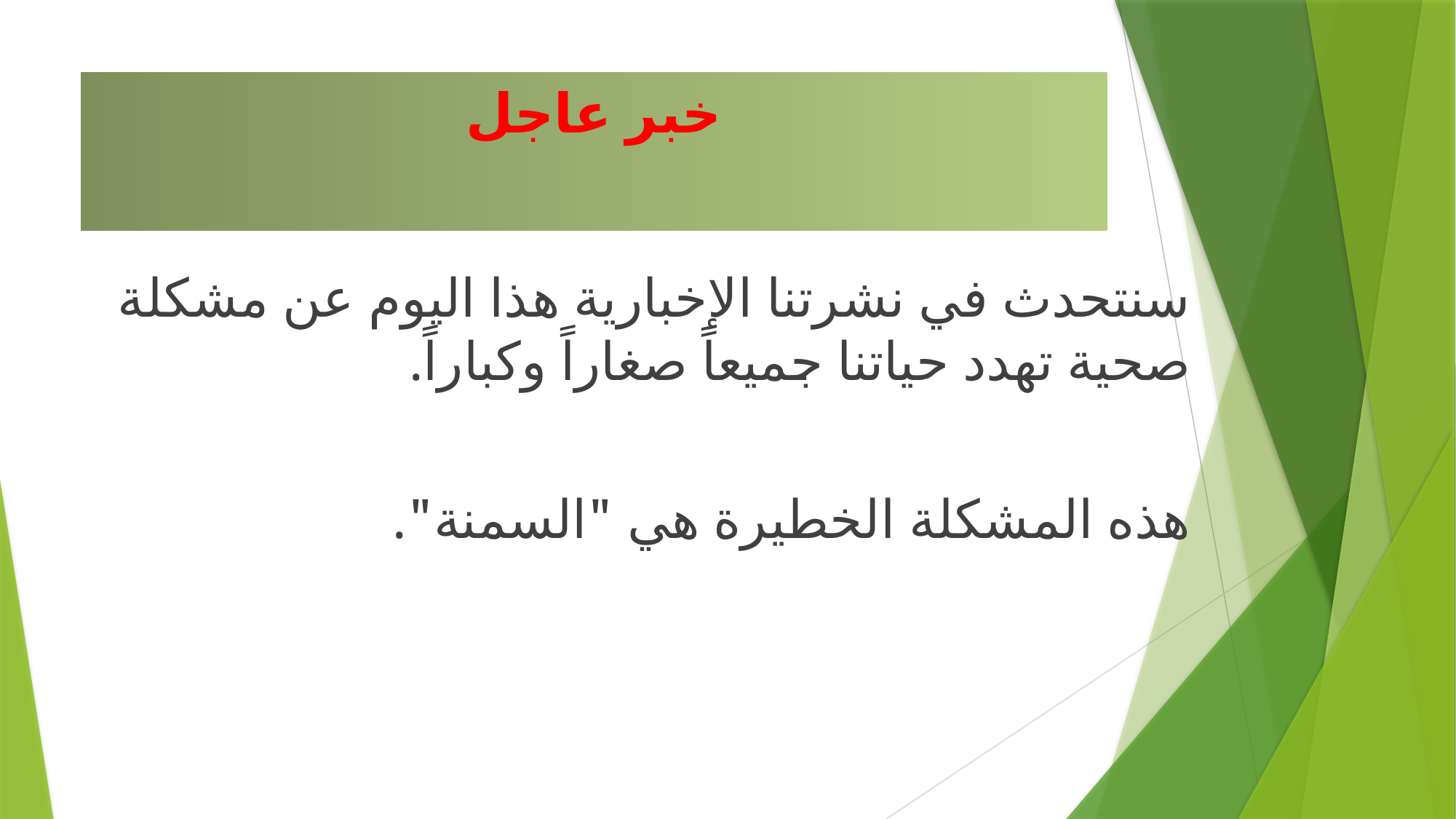

# خبر عاجل
سنتحدث في نشرتنا الإخبارية هذا اليوم عن مشكلة صحية تهدد حياتنا جميعاً صغاراً وكباراً.

هذه المشكلة الخطيرة هي "السمنة".